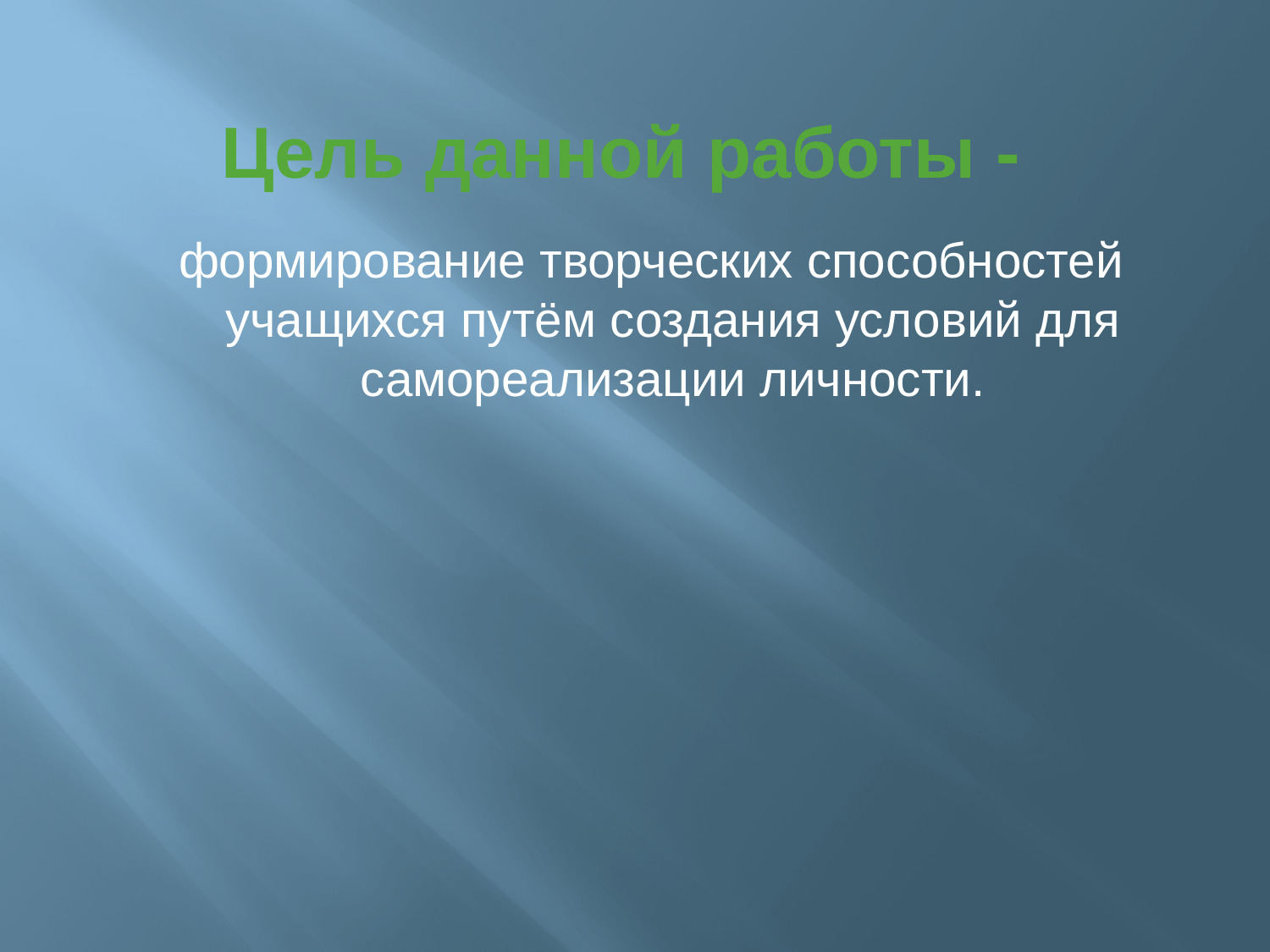

# Цель данной работы -
 формирование творческих способностей учащихся путём создания условий для самореализации личности.